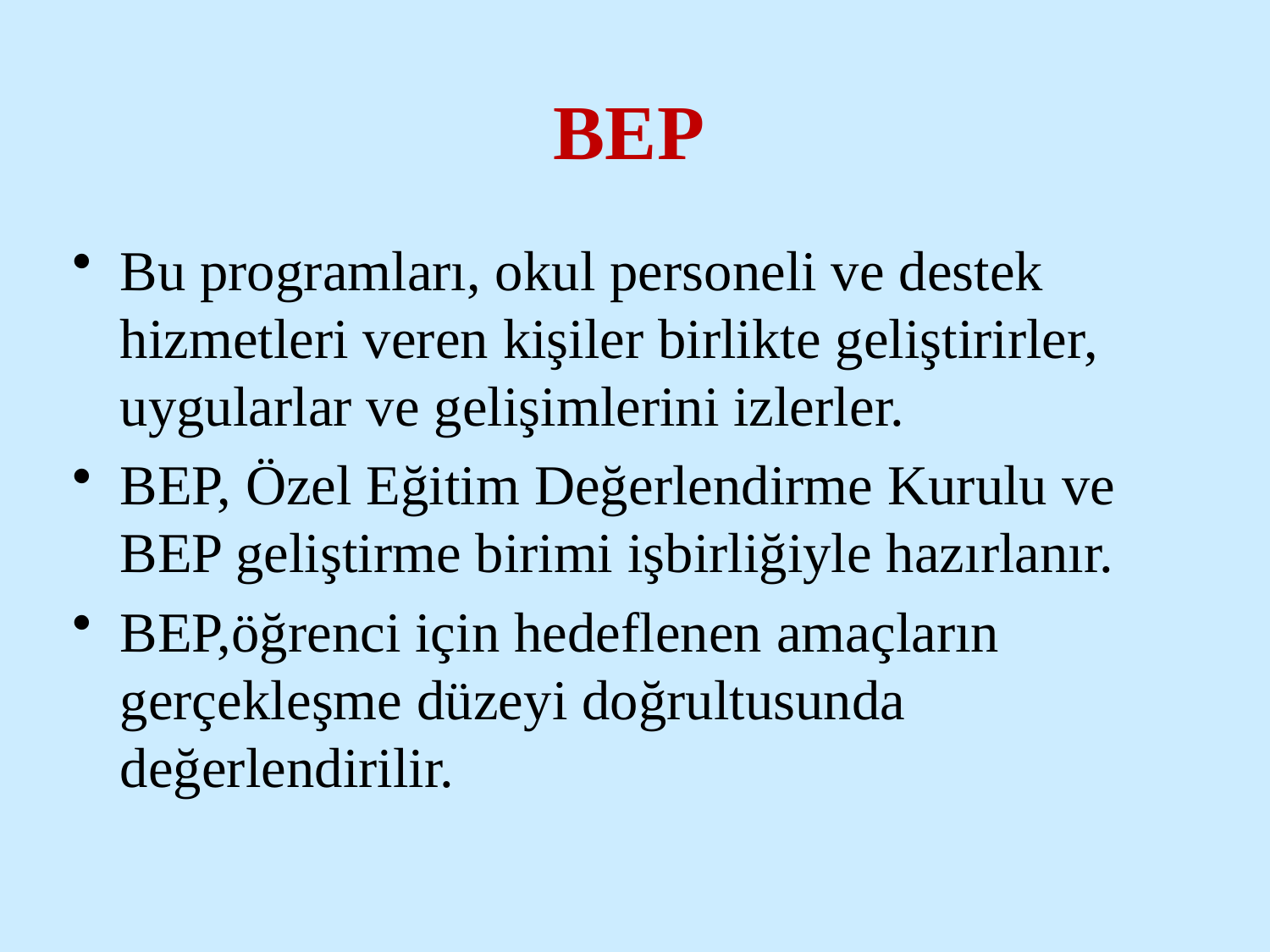

# BEP
Bu programları, okul personeli ve destek hizmetleri veren kişiler birlikte geliştirirler, uygularlar ve gelişimlerini izlerler.
BEP, Özel Eğitim Değerlendirme Kurulu ve BEP geliştirme birimi işbirliğiyle hazırlanır.
BEP,öğrenci için hedeflenen amaçların gerçekleşme düzeyi doğrultusunda değerlendirilir.